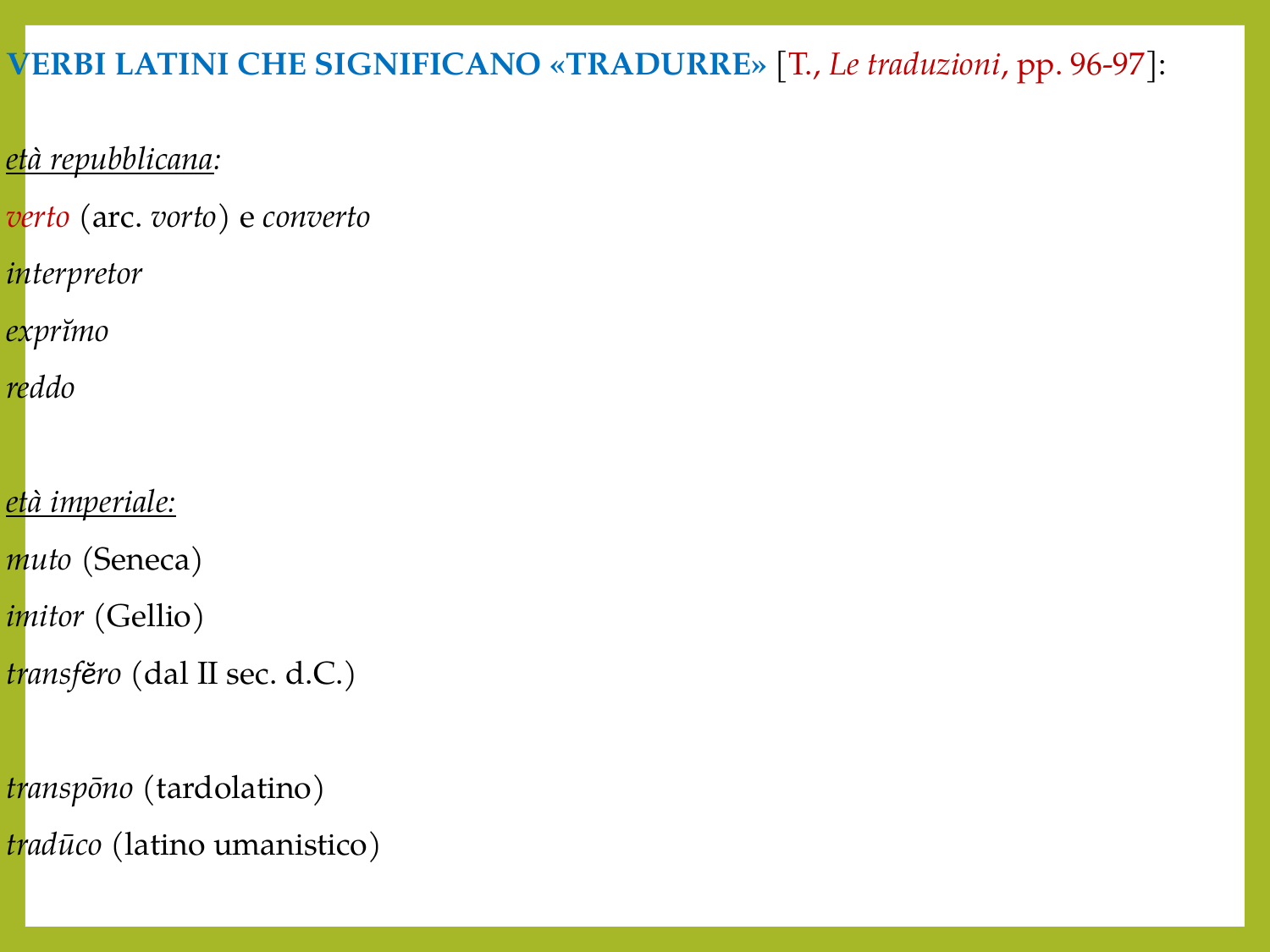

Verbi latini che significano «tradurre» [T., Le traduzioni, pp. 96-97]:

età repubblicana:
verto (arc. vorto) e converto
interpretor
exprĭmo
reddo

età imperiale:
muto (Seneca)
imitor (Gellio)
transfĕro (dal II sec. d.C.)

transpōno (tardolatino)
tradūco (latino umanistico)